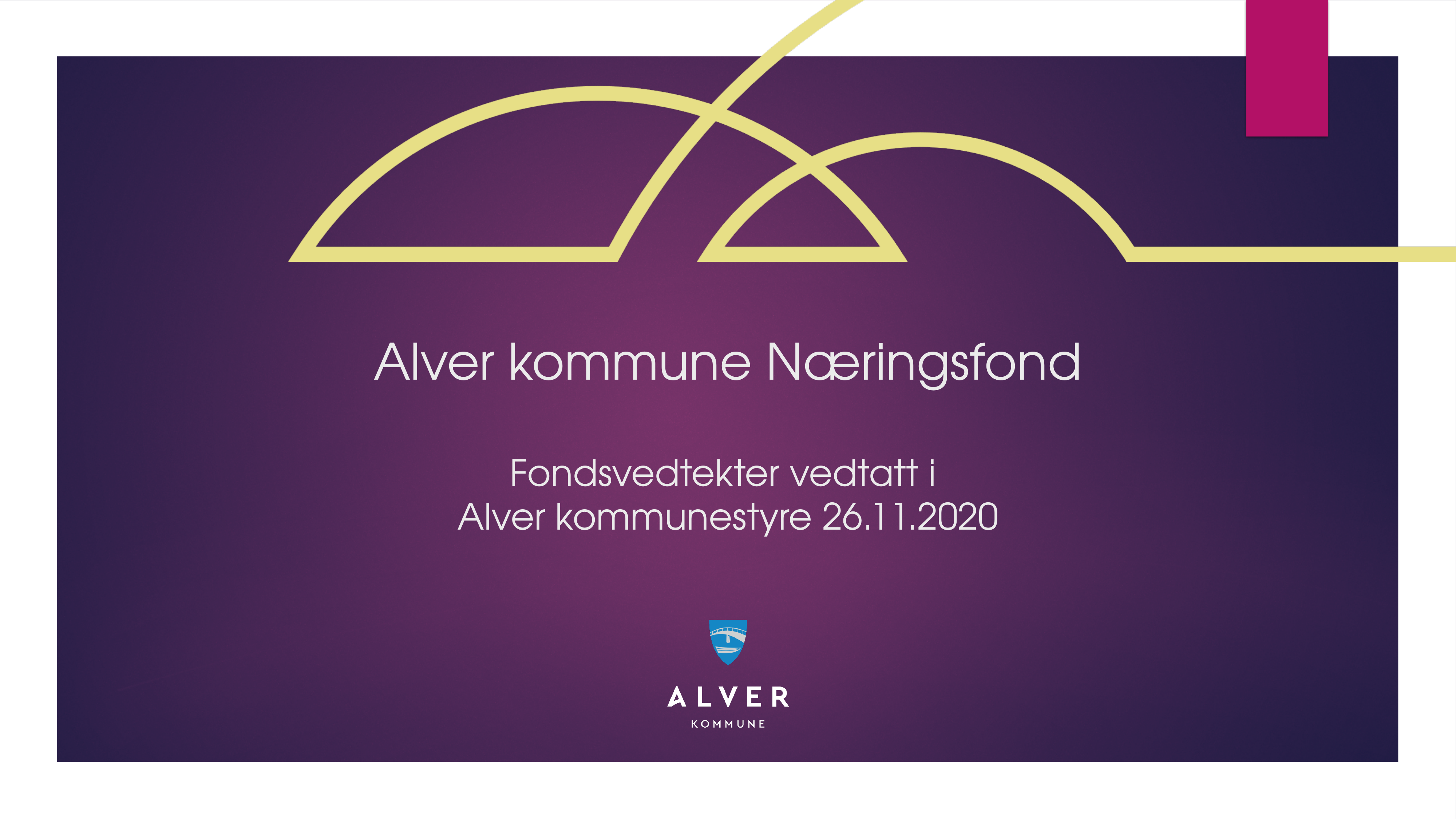

# Alver kommune Næringsfond Fondsvedtekter vedtatt i Alver kommunestyre 26.11.2020